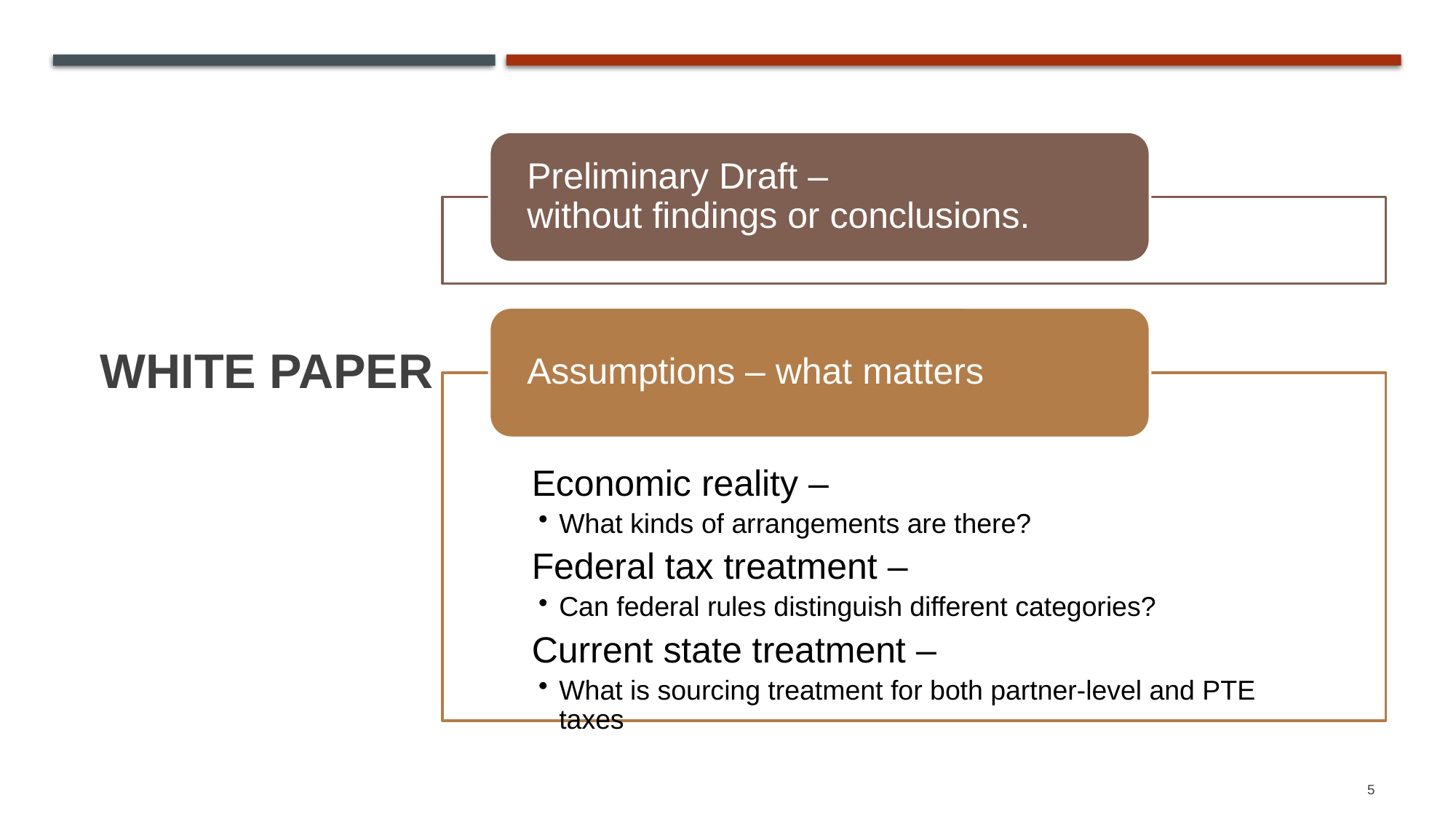

# White Paper
Preliminary Draft –
without findings or conclusions.
Economic reality –
What kinds of arrangements are there?
Federal tax treatment –
Can federal rules distinguish different categories?
Current state treatment –
What is sourcing treatment for both partner-level and PTE  taxes
Assumptions – what matters
5